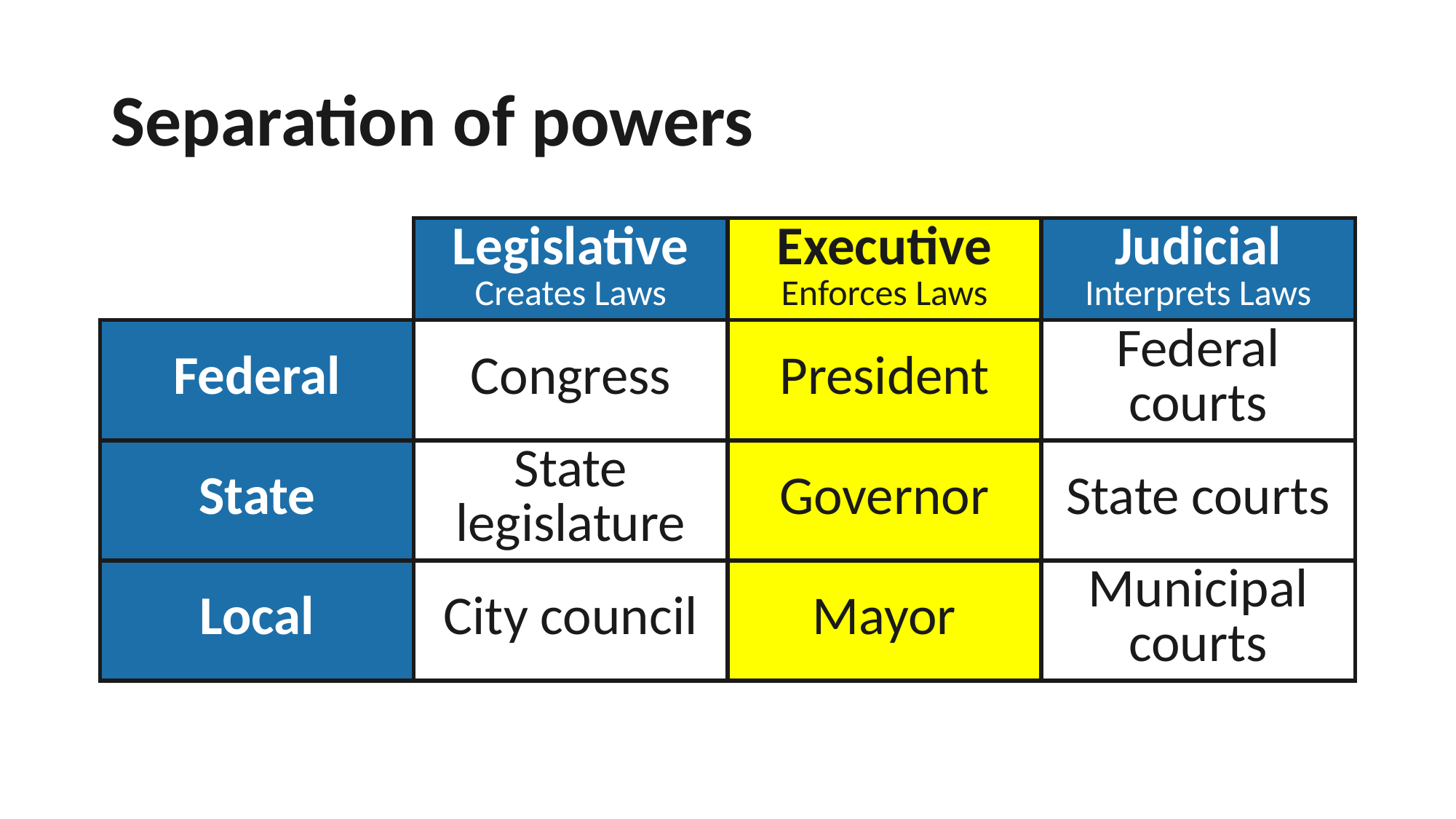

# Separation of powers
|  | Legislative Creates Laws | Executive Enforces Laws | Judicial Interprets Laws |
| --- | --- | --- | --- |
| Federal | Congress | President | Federal courts |
| State | State legislature | Governor | State courts |
| Local | City council | Mayor | Municipal courts |